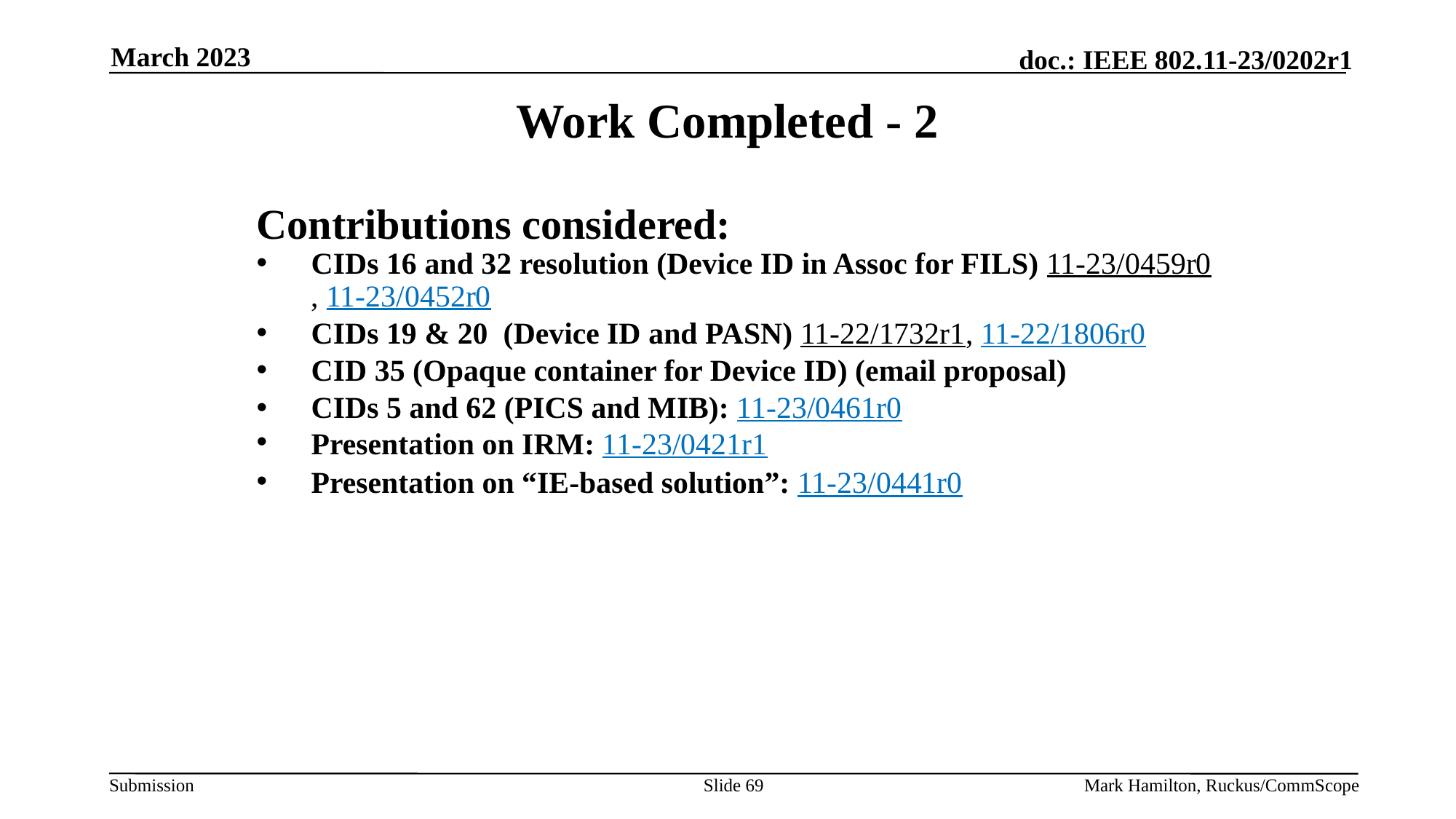

March 2023
# Work Completed - 2
Contributions considered:
CIDs 16 and 32 resolution (Device ID in Assoc for FILS) 11-23/0459r0, 11-23/0452r0
CIDs 19 & 20  (Device ID and PASN) 11-22/1732r1, 11-22/1806r0
CID 35 (Opaque container for Device ID) (email proposal)
CIDs 5 and 62 (PICS and MIB): 11-23/0461r0
Presentation on IRM: 11-23/0421r1
Presentation on “IE-based solution”: 11-23/0441r0

Slide 69
Mark Hamilton, Ruckus/CommScope